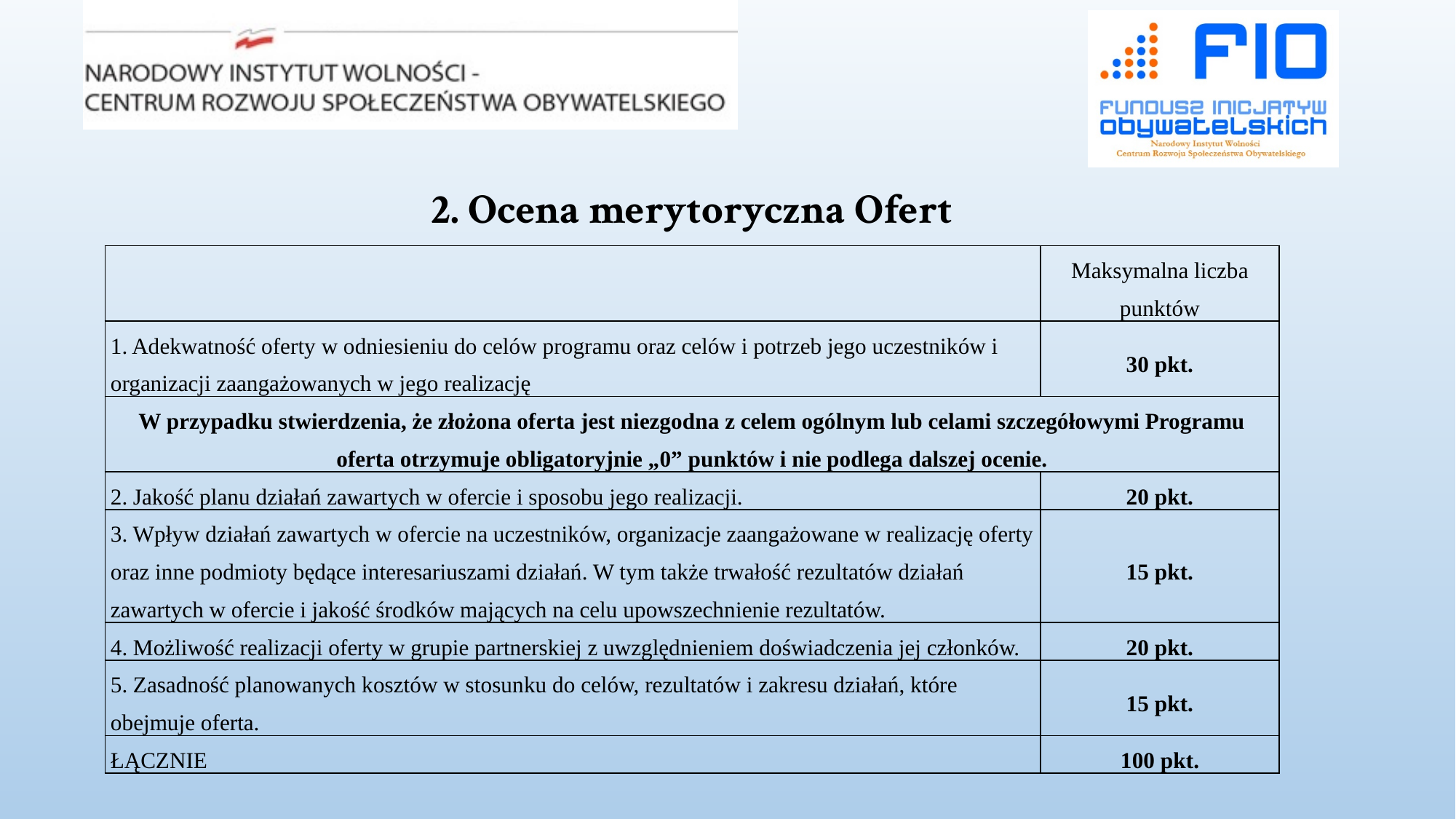

# 2. Ocena merytoryczna Ofert
|  | Maksymalna liczba punktów |
| --- | --- |
| 1. Adekwatność oferty w odniesieniu do celów programu oraz celów i potrzeb jego uczestników i organizacji zaangażowanych w jego realizację | 30 pkt. |
| W przypadku stwierdzenia, że złożona oferta jest niezgodna z celem ogólnym lub celami szczegółowymi Programu oferta otrzymuje obligatoryjnie „0” punktów i nie podlega dalszej ocenie. |  |
| 2. Jakość planu działań zawartych w ofercie i sposobu jego realizacji. | 20 pkt. |
| 3. Wpływ działań zawartych w ofercie na uczestników, organizacje zaangażowane w realizację oferty oraz inne podmioty będące interesariuszami działań. W tym także trwałość rezultatów działań zawartych w ofercie i jakość środków mających na celu upowszechnienie rezultatów. | 15 pkt. |
| 4. Możliwość realizacji oferty w grupie partnerskiej z uwzględnieniem doświadczenia jej członków. | 20 pkt. |
| 5. Zasadność planowanych kosztów w stosunku do celów, rezultatów i zakresu działań, które obejmuje oferta. | 15 pkt. |
| ŁĄCZNIE | 100 pkt. |